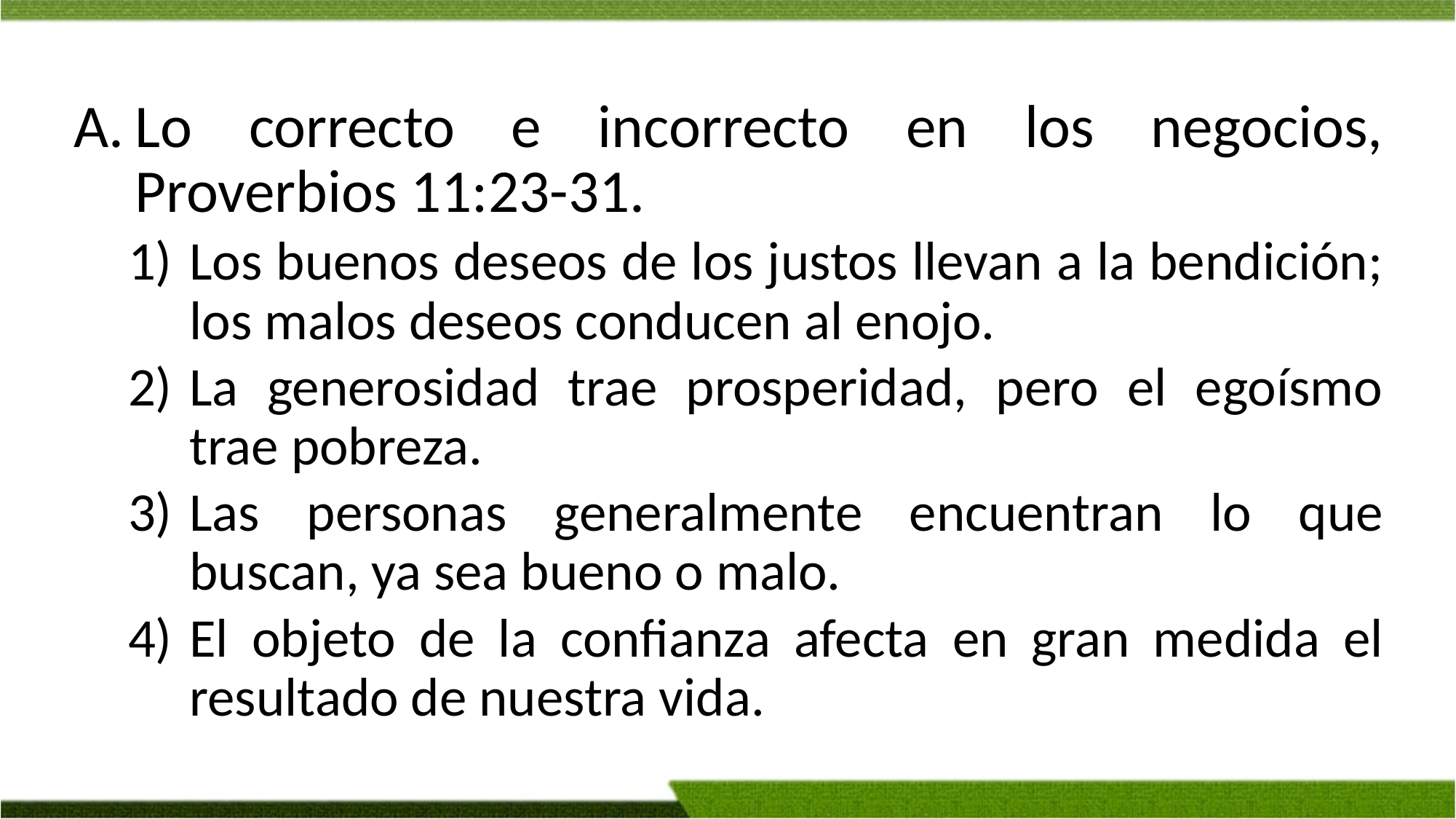

Lo correcto e incorrecto en los negocios, Proverbios 11:23-31.
Los buenos deseos de los justos llevan a la bendición; los malos deseos conducen al enojo.
La generosidad trae prosperidad, pero el egoísmo trae pobreza.
Las personas generalmente encuentran lo que buscan, ya sea bueno o malo.
El objeto de la confianza afecta en gran medida el resultado de nuestra vida.